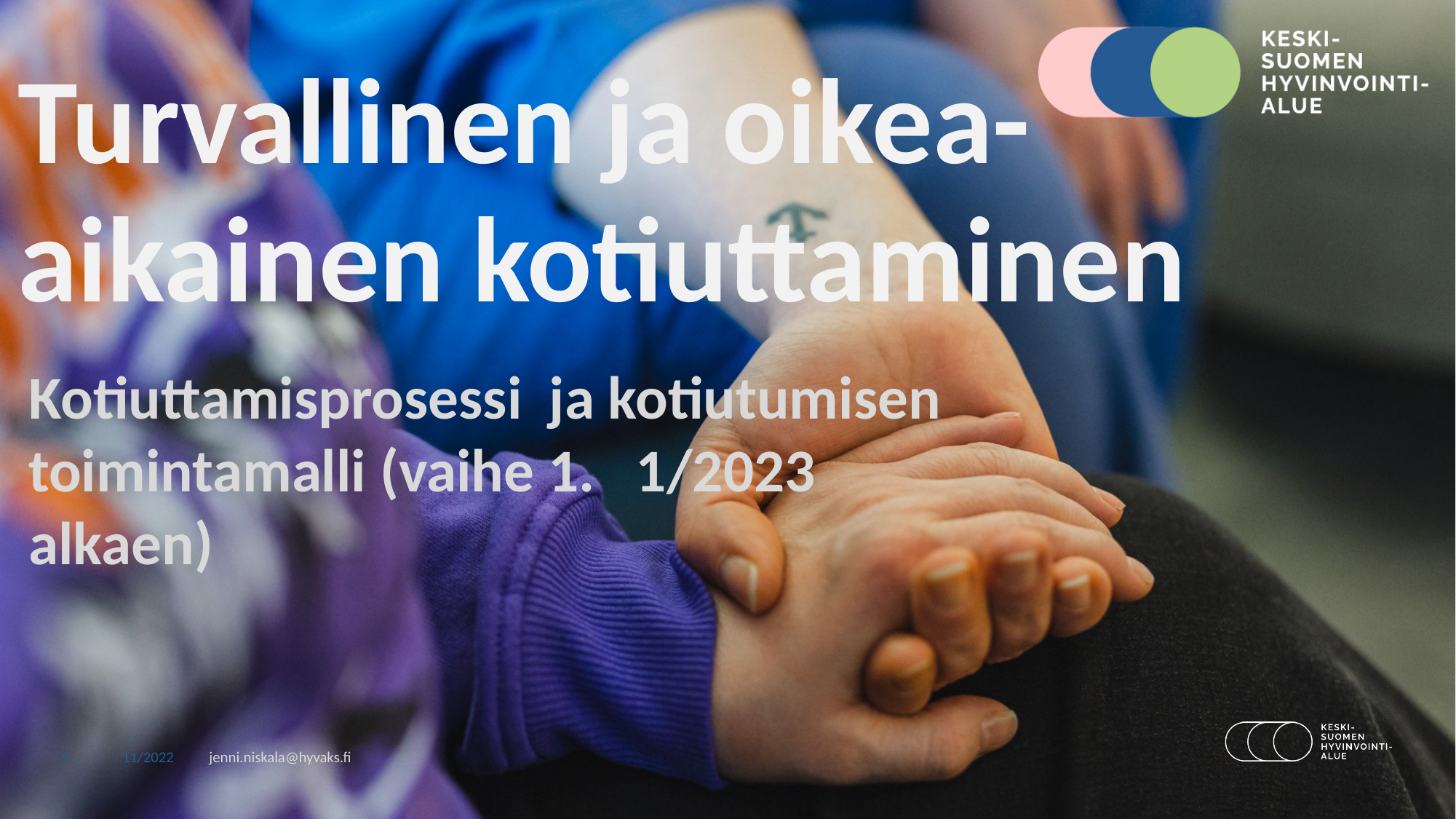

# Turvallinen ja oikea-aikainen kotiuttaminen
Kotiuttamisprosessi  ja kotiutumisen toimintamalli (vaihe 1.   1/2023 alkaen)
1
11/2022
jenni.niskala@hyvaks.fi